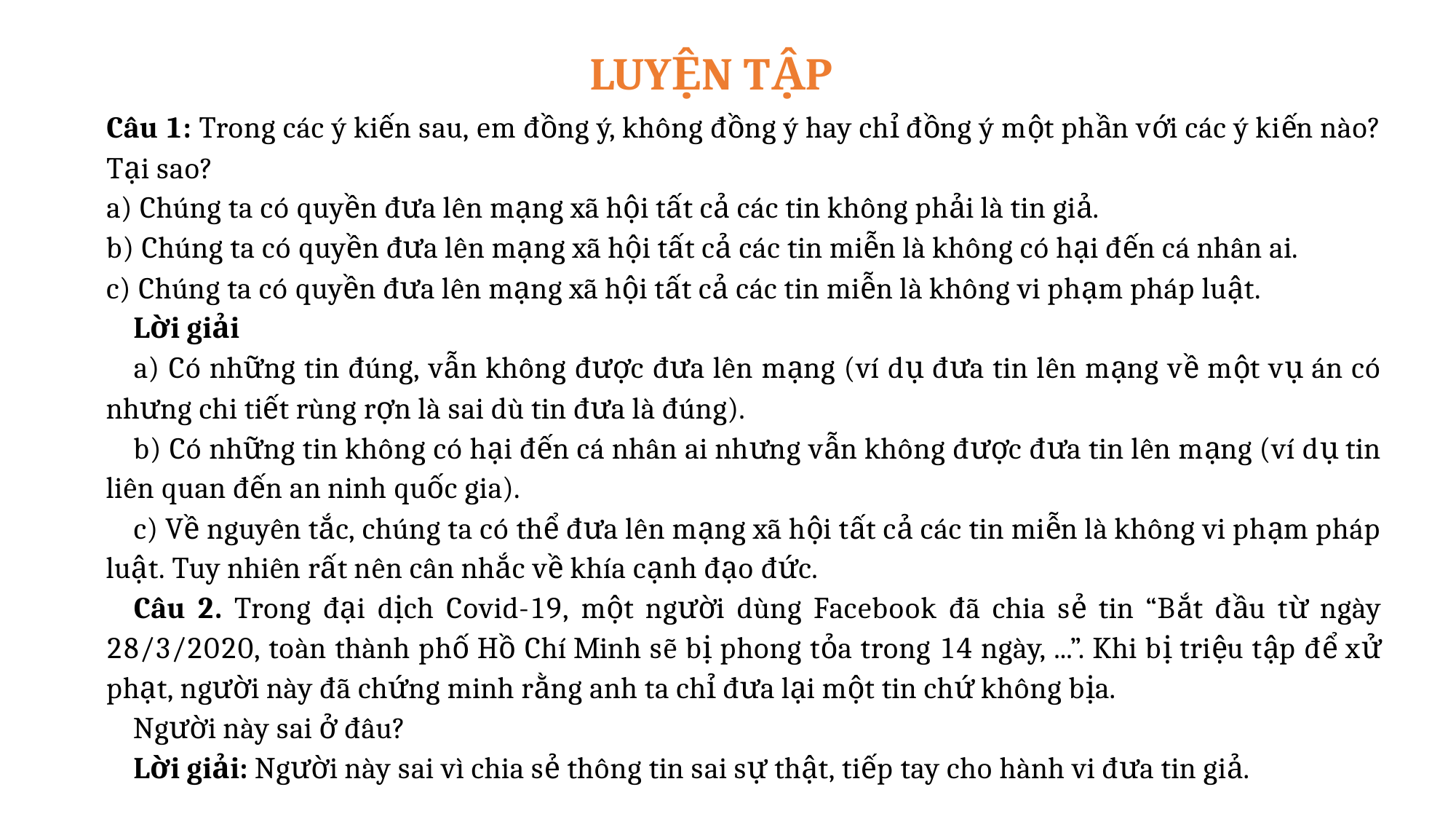

LUYỆN TẬP
Câu 1: Trong các ý kiến sau, em đồng ý, không đồng ý hay chỉ đồng ý một phần với các ý kiến nào? Tại sao?
a) Chúng ta có quyền đưa lên mạng xã hội tất cả các tin không phải là tin giả.
b) Chúng ta có quyền đưa lên mạng xã hội tất cả các tin miễn là không có hại đến cá nhân ai.
c) Chúng ta có quyền đưa lên mạng xã hội tất cả các tin miễn là không vi phạm pháp luật.
Lời giải
a) Có những tin đúng, vẫn không được đưa lên mạng (ví dụ đưa tin lên mạng về một vụ án có nhưng chi tiết rùng rợn là sai dù tin đưa là đúng).
b) Có những tin không có hại đến cá nhân ai nhưng vẫn không được đưa tin lên mạng (ví dụ tin liên quan đến an ninh quốc gia).
c) Về nguyên tắc, chúng ta có thể đưa lên mạng xã hội tất cả các tin miễn là không vi phạm pháp luật. Tuy nhiên rất nên cân nhắc về khía cạnh đạo đức.
Câu 2. Trong đại dịch Covid-19, một người dùng Facebook đã chia sẻ tin “Bắt đầu từ ngày 28/3/2020, toàn thành phố Hồ Chí Minh sẽ bị phong tỏa trong 14 ngày, ...”. Khi bị triệu tập để xử phạt, người này đã chứng minh rằng anh ta chỉ đưa lại một tin chứ không bịa.
Người này sai ở đâu?
Lời giải: Người này sai vì chia sẻ thông tin sai sự thật, tiếp tay cho hành vi đưa tin giả.